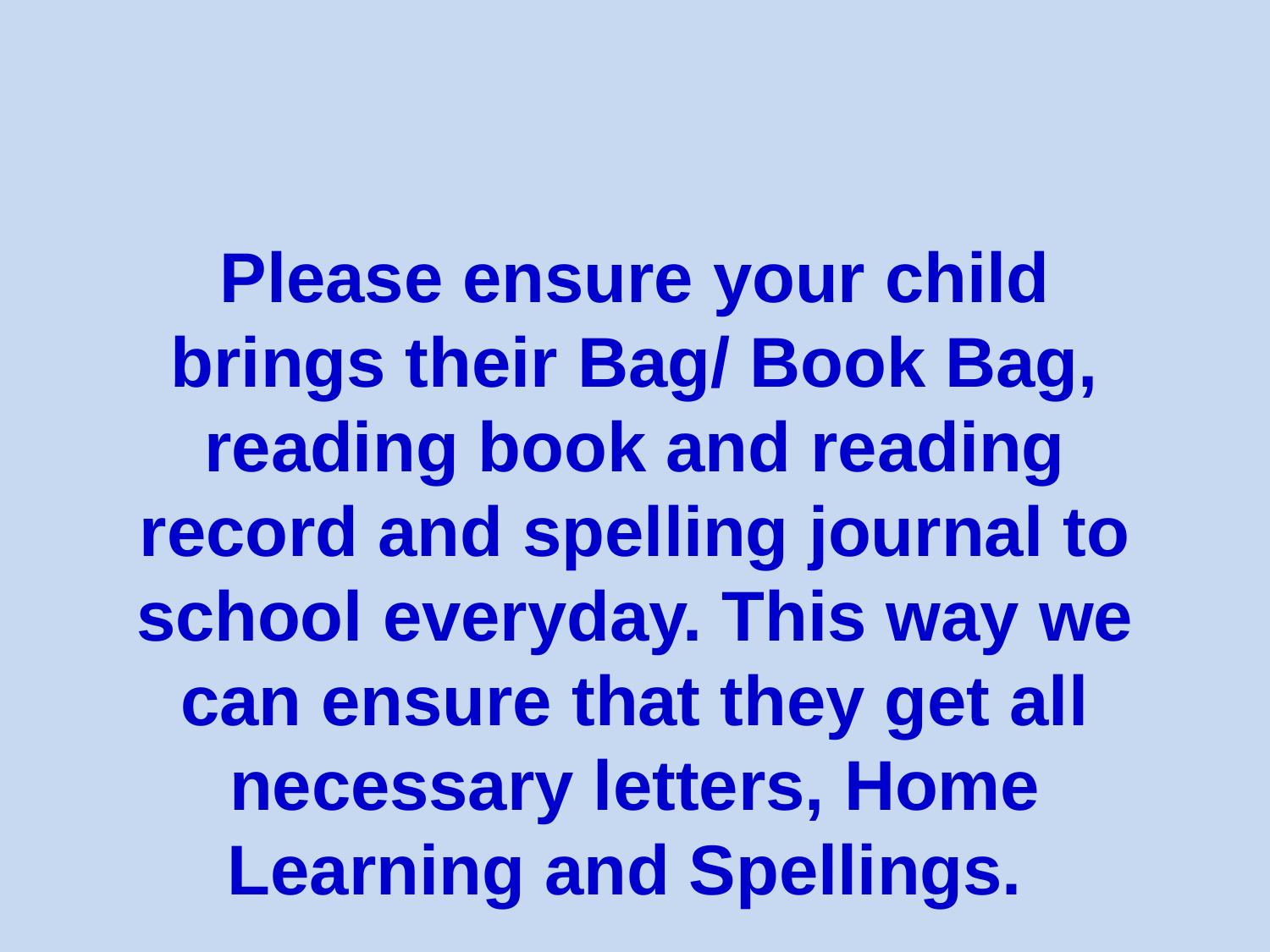

Please ensure your child brings their Bag/ Book Bag, reading book and reading record and spelling journal to school everyday. This way we can ensure that they get all necessary letters, Home Learning and Spellings.